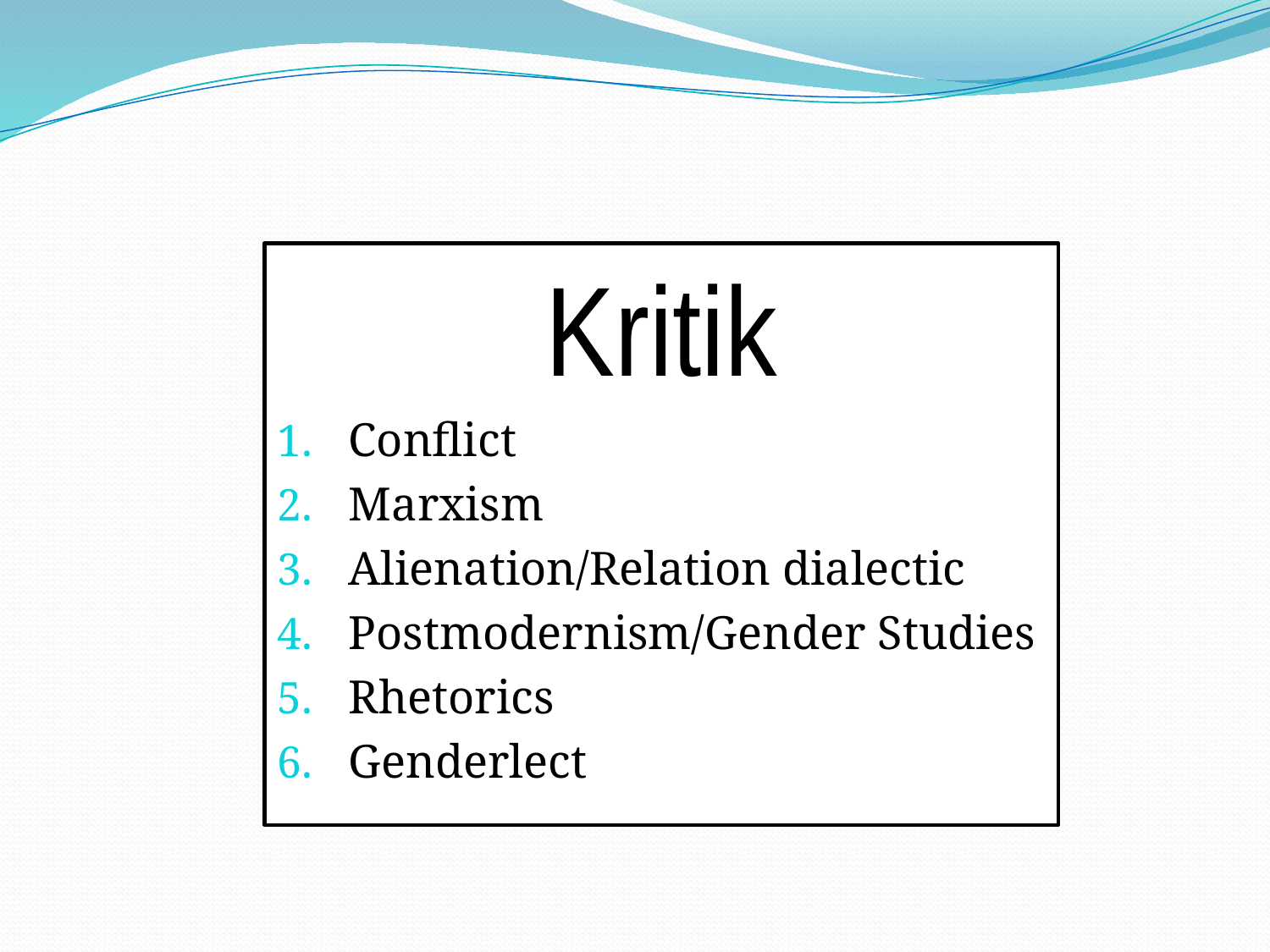

Kritik
Conflict
Marxism
Alienation/Relation dialectic
Postmodernism/Gender Studies
Rhetorics
Genderlect